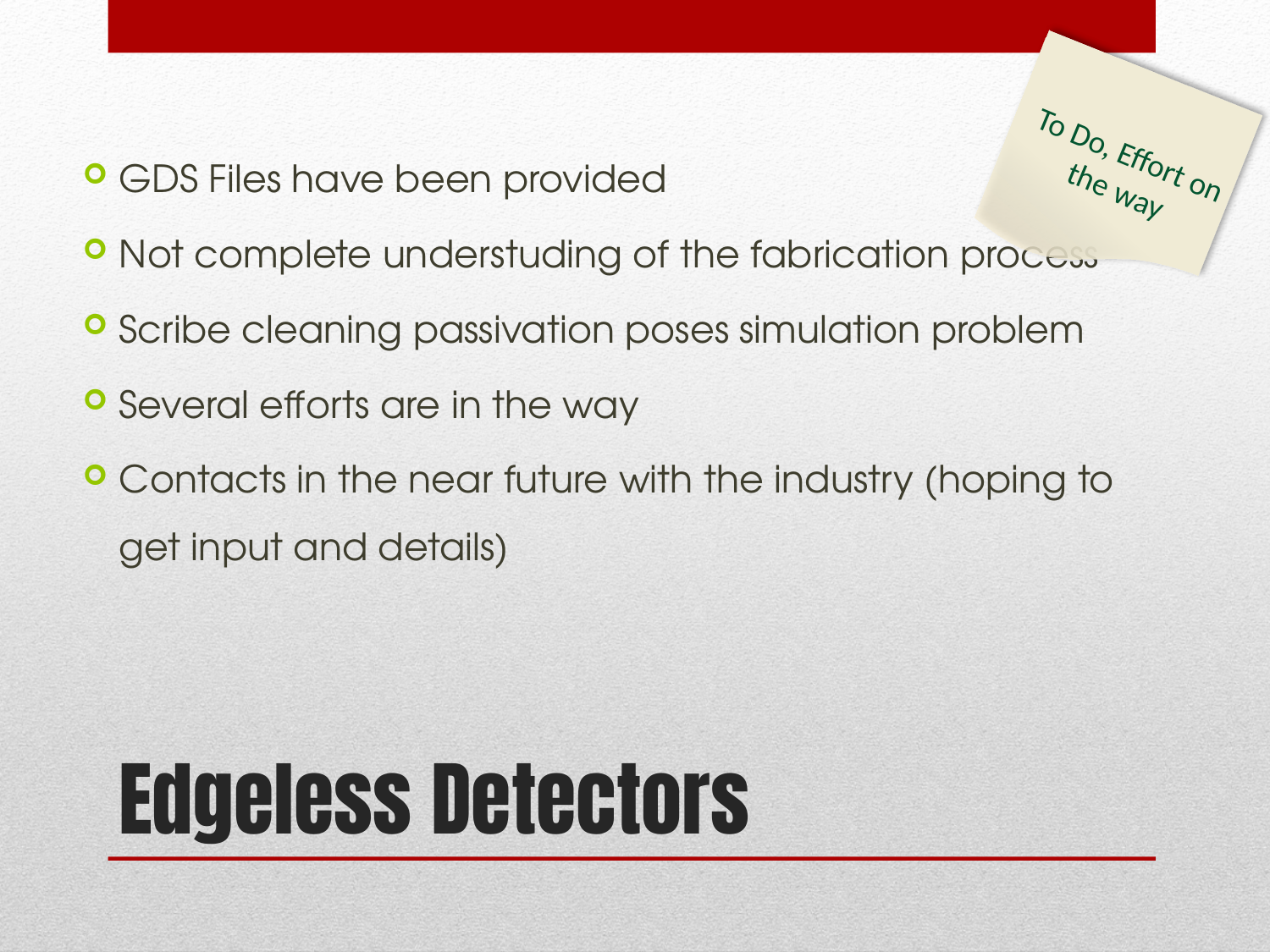

To Do, Effort on the way
GDS Files have been provided
Not complete understuding of the fabrication process
Scribe cleaning passivation poses simulation problem
Several efforts are in the way
Contacts in the near future with the industry (hoping to get input and details)
# Edgeless Detectors